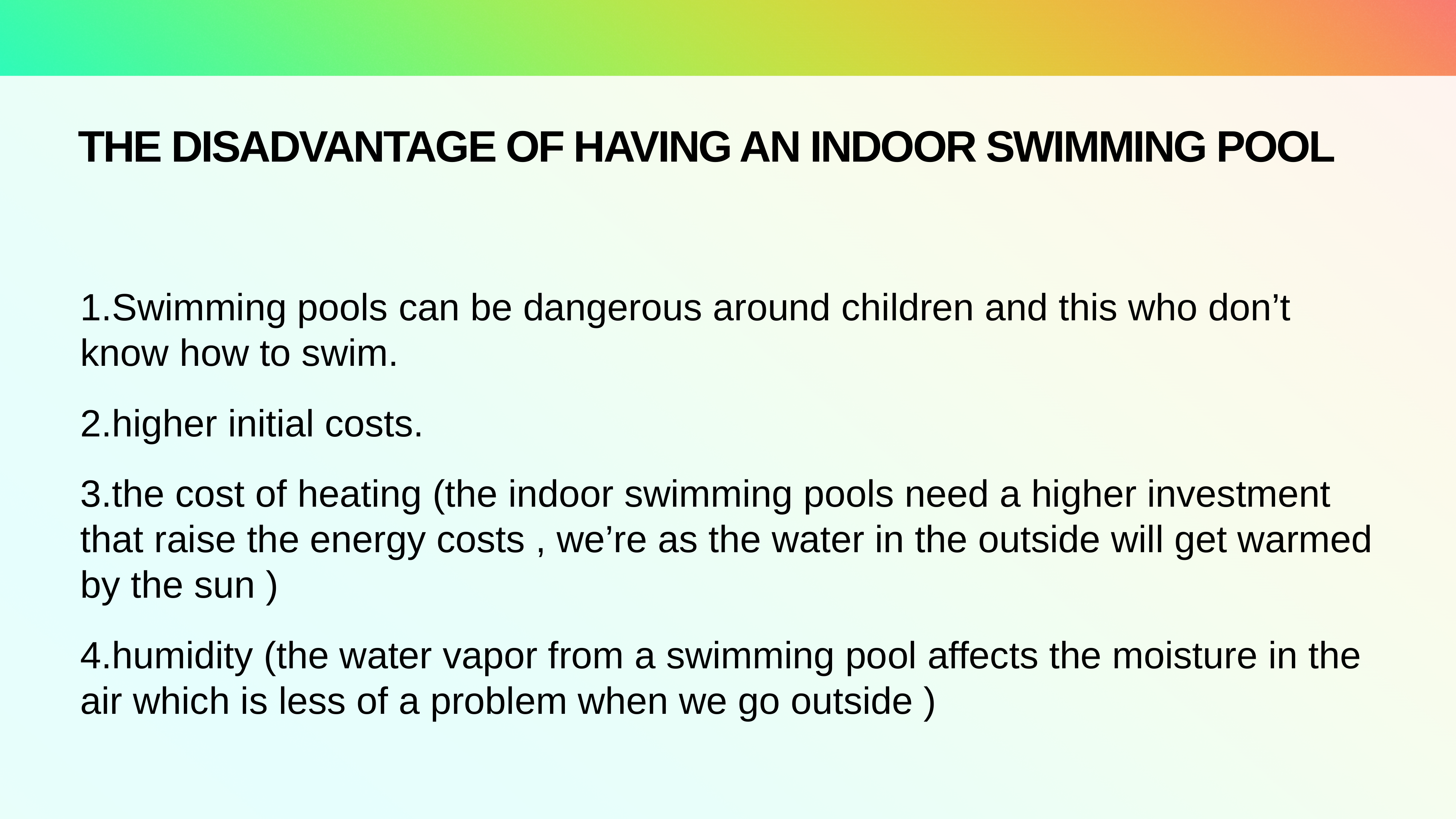

# The Disadvantage of having an indoor swimming pool
1.Swimming pools can be dangerous around children and this who don’t know how to swim.
2.higher initial costs.
3.the cost of heating (the indoor swimming pools need a higher investment that raise the energy costs , we’re as the water in the outside will get warmed by the sun )
4.humidity (the water vapor from a swimming pool affects the moisture in the air which is less of a problem when we go outside )